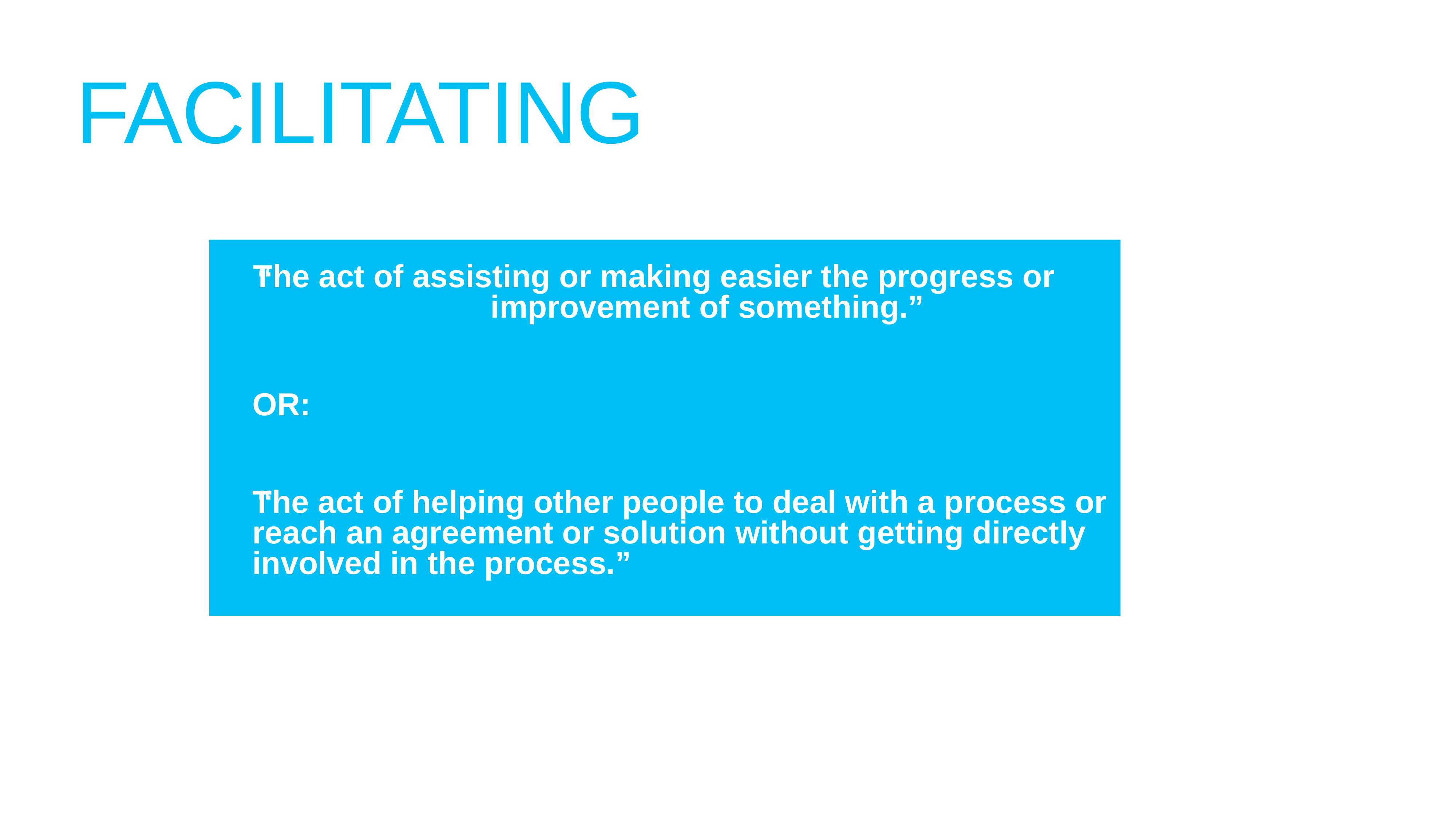

# FACILITATING

“
The act of assisting or making easier the progress or                                     improvement of something.”

OR:

The act of helping other people to deal with a process or reach an agreement or solution without getting directly involved in the process.”
“